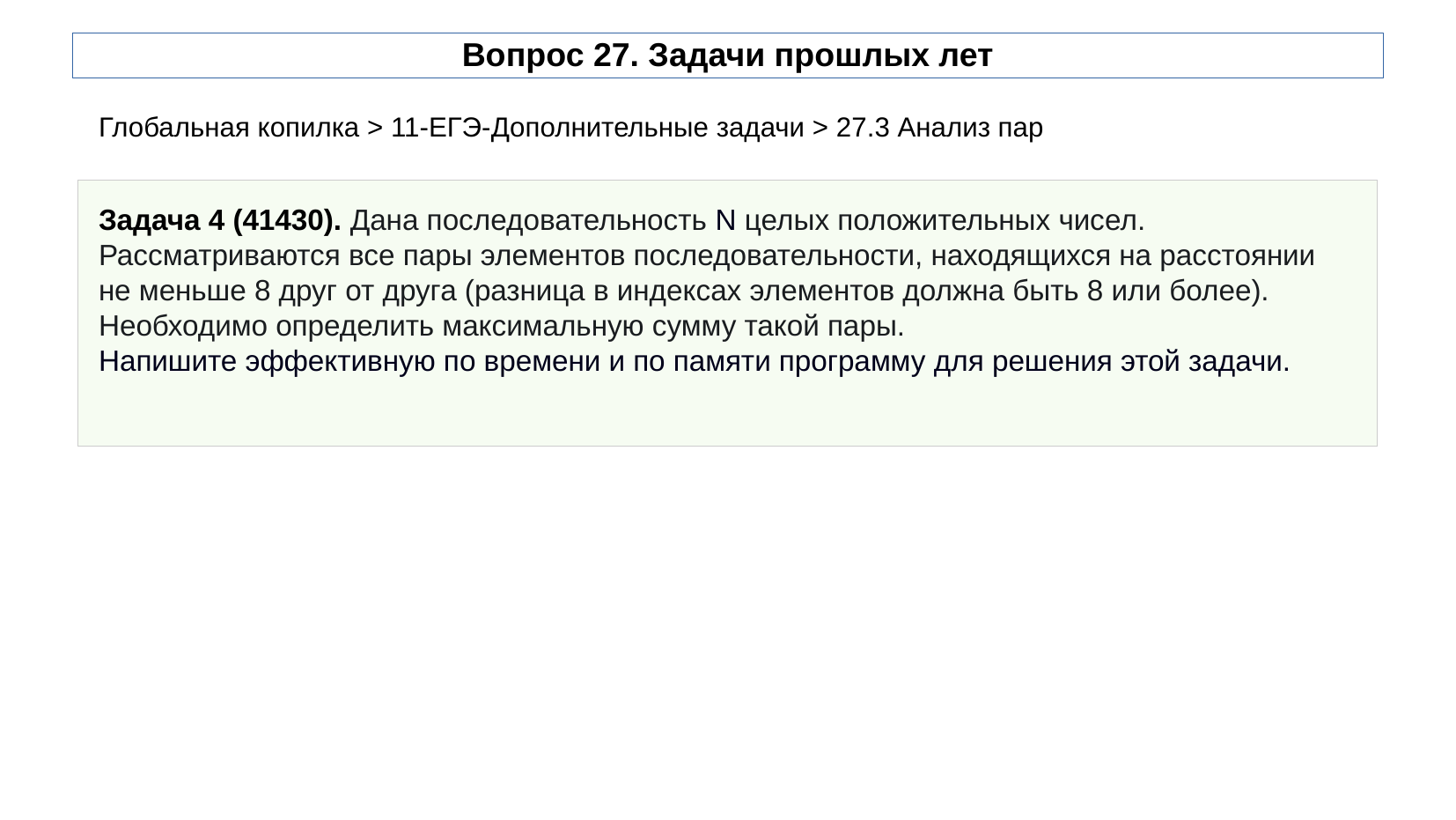

# Вопрос 27. Задачи прошлых лет
Глобальная копилка > 11-ЕГЭ-Дополнительные задачи > 27.3 Анализ пар
Задача 4 (41430). Дана последовательность N целых положительных чисел. Рассматриваются все пары элементов последовательности, находящихся на расстоянии не меньше 8 друг от друга (разница в индексах элементов должна быть 8 или более). Необходимо определить максимальную сумму такой пары.
Напишите эффективную по времени и по памяти программу для решения этой задачи.